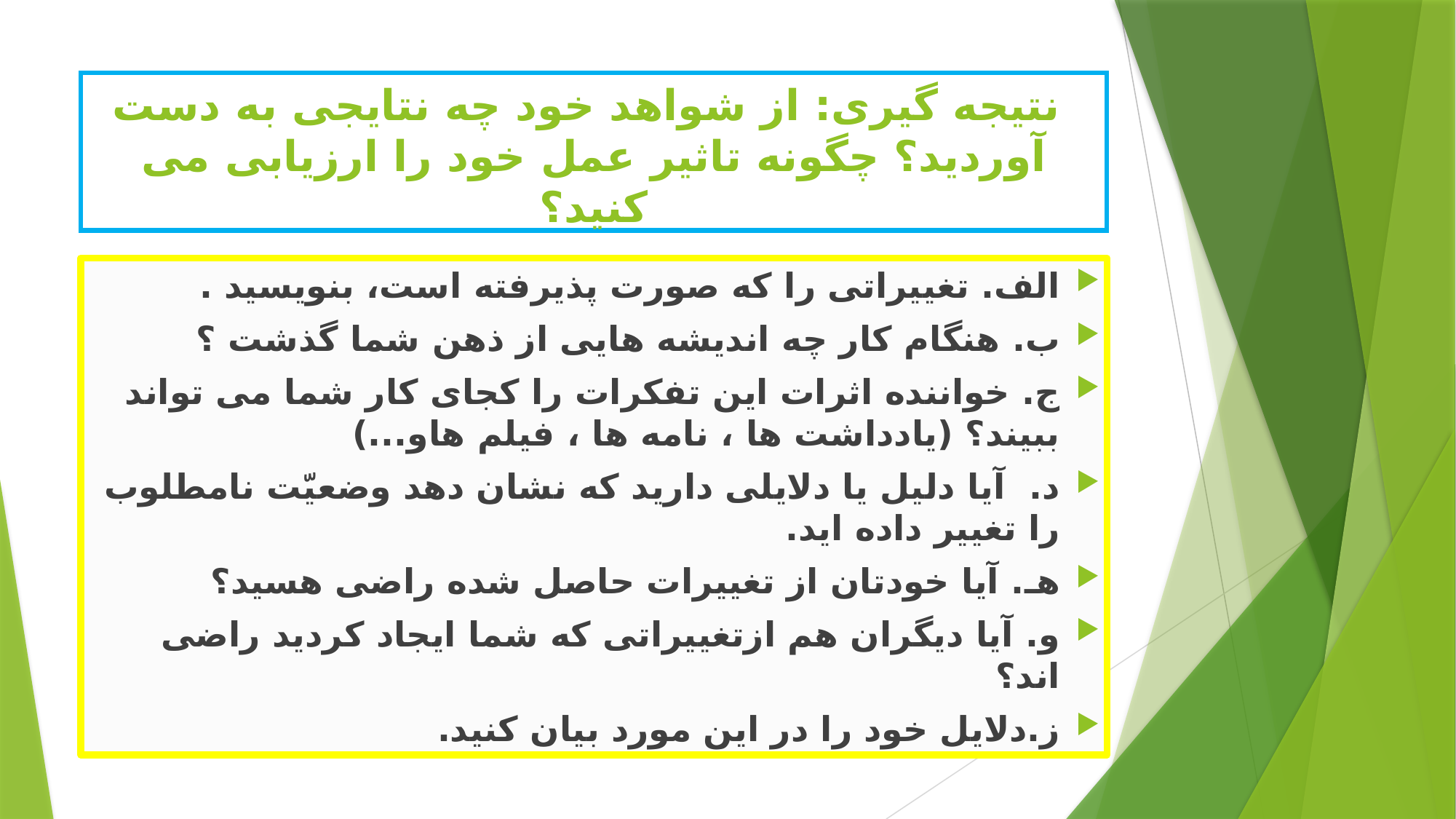

# نتیجه گیری: از شواهد خود چه نتایجی به دست آوردید؟ چگونه تاثیر عمل خود را ارزیابی می کنید؟
الف. تغییراتی را که صورت پذیرفته است، بنویسید .
ب‌. هنگام کار چه اندیشه هایی از ذهن شما گذشت ؟
ج‌. خواننده اثرات این تفکرات را کجای کار شما می تواند ببیند؟ (یادداشت ها ، نامه ها ، فیلم هاو...)
د‌.  آیا دلیل یا دلایلی دارید که نشان دهد وضعیّت نامطلوب را تغییر داده اید.
هـ. آیا خودتان از تغییرات حاصل شده راضی هسید؟
و‌. آیا دیگران هم ازتغییراتی که شما ایجاد کردید راضی اند؟
ز.دلایل خود را در این مورد بیان کنید.